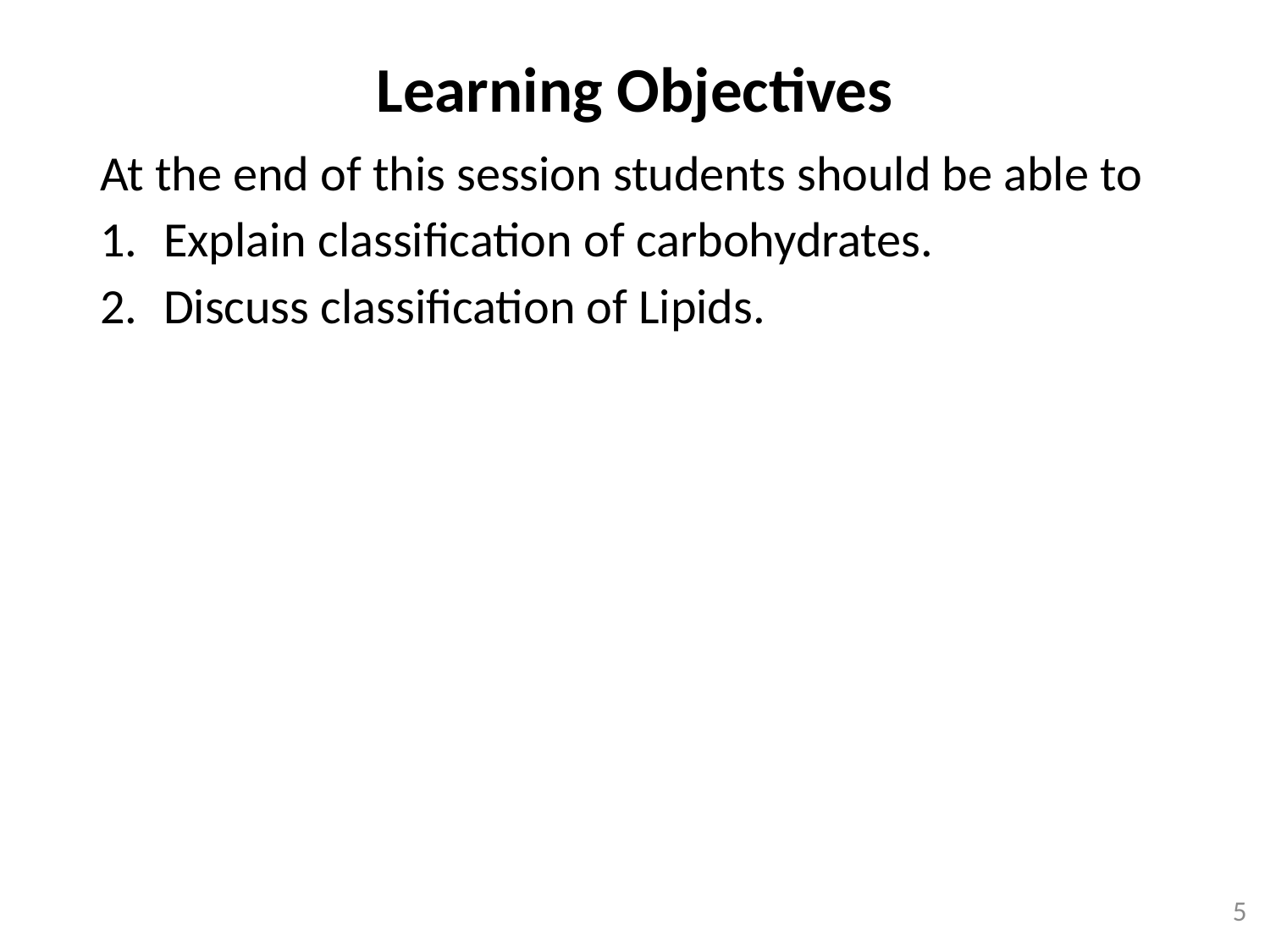

Learning Objectives
At the end of this session students should be able to
Explain classification of carbohydrates.
Discuss classification of Lipids.

5